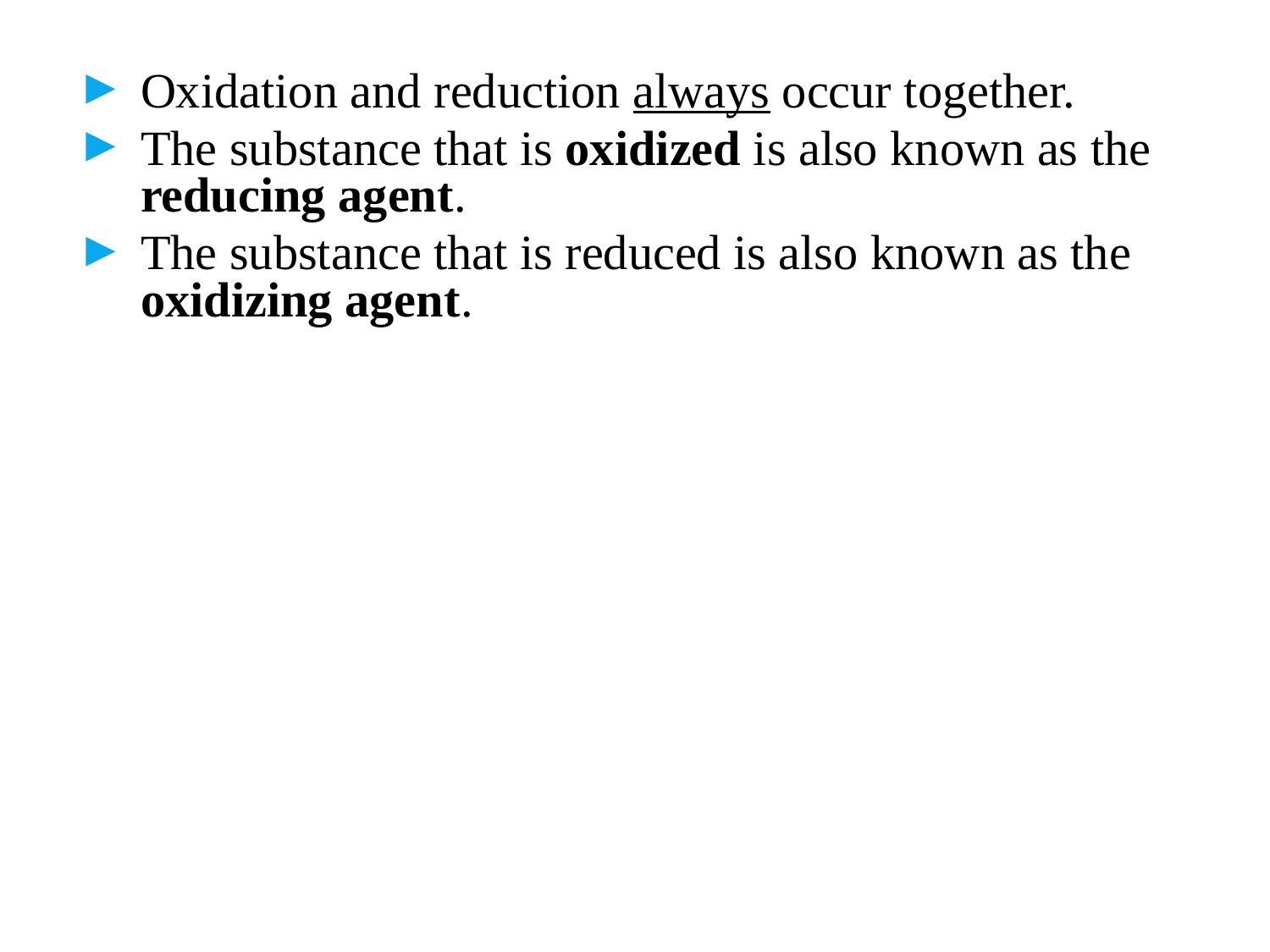

Oxidation and reduction always occur together.
The substance that is oxidized is also known as the reducing agent.
The substance that is reduced is also known as the oxidizing agent.